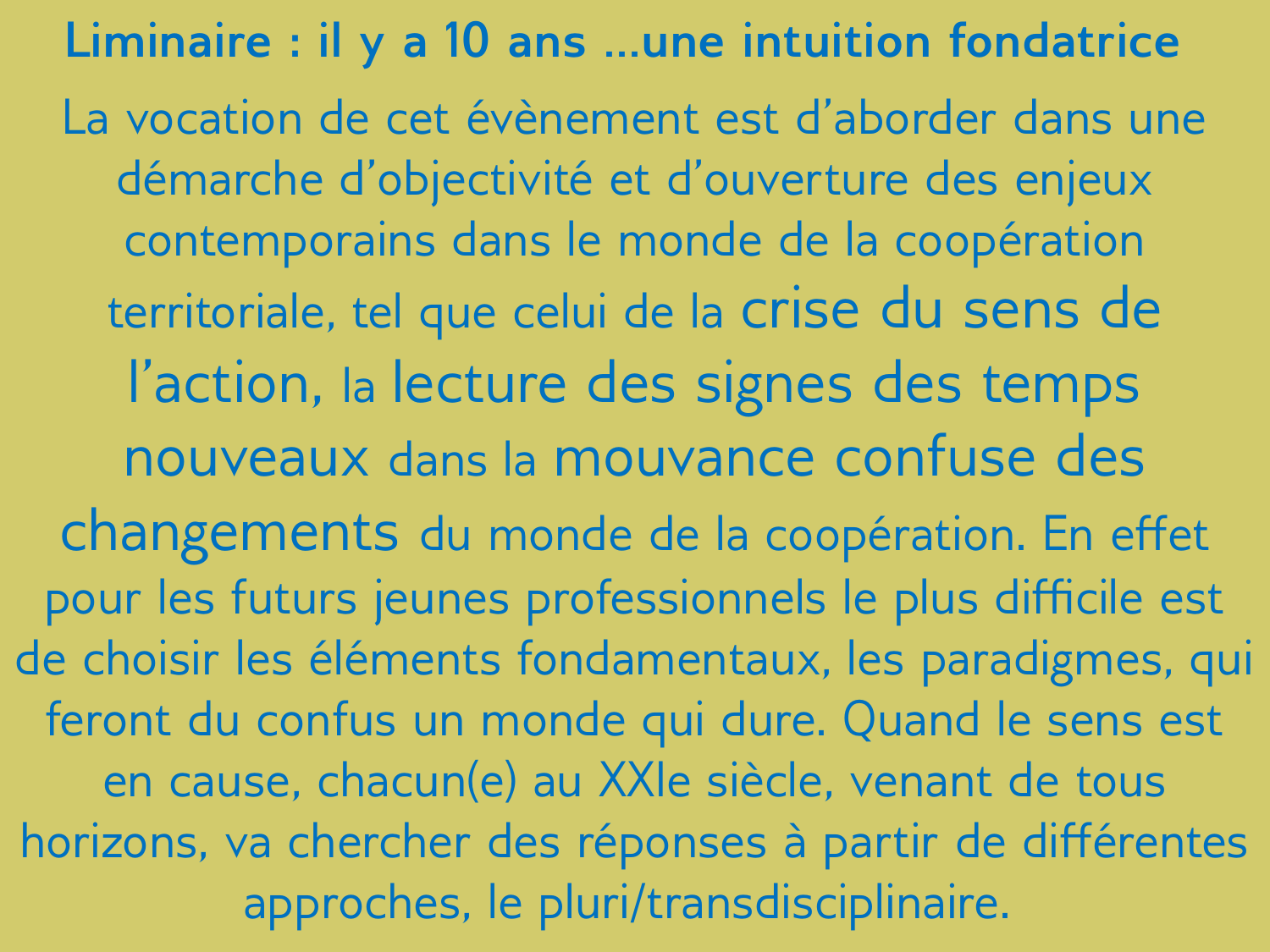

Liminaire : il y a 10 ans …une intuition fondatrice
La vocation de cet évènement est d’aborder dans une démarche d’objectivité et d’ouverture des enjeux contemporains dans le monde de la coopération territoriale, tel que celui de la crise du sens de l’action, la lecture des signes des temps nouveaux dans la mouvance confuse des changements du monde de la coopération. En effet pour les futurs jeunes professionnels le plus difficile est de choisir les éléments fondamentaux, les paradigmes, qui feront du confus un monde qui dure. Quand le sens est en cause, chacun(e) au XXIe siècle, venant de tous horizons, va chercher des réponses à partir de différentes approches, le pluri/transdisciplinaire.